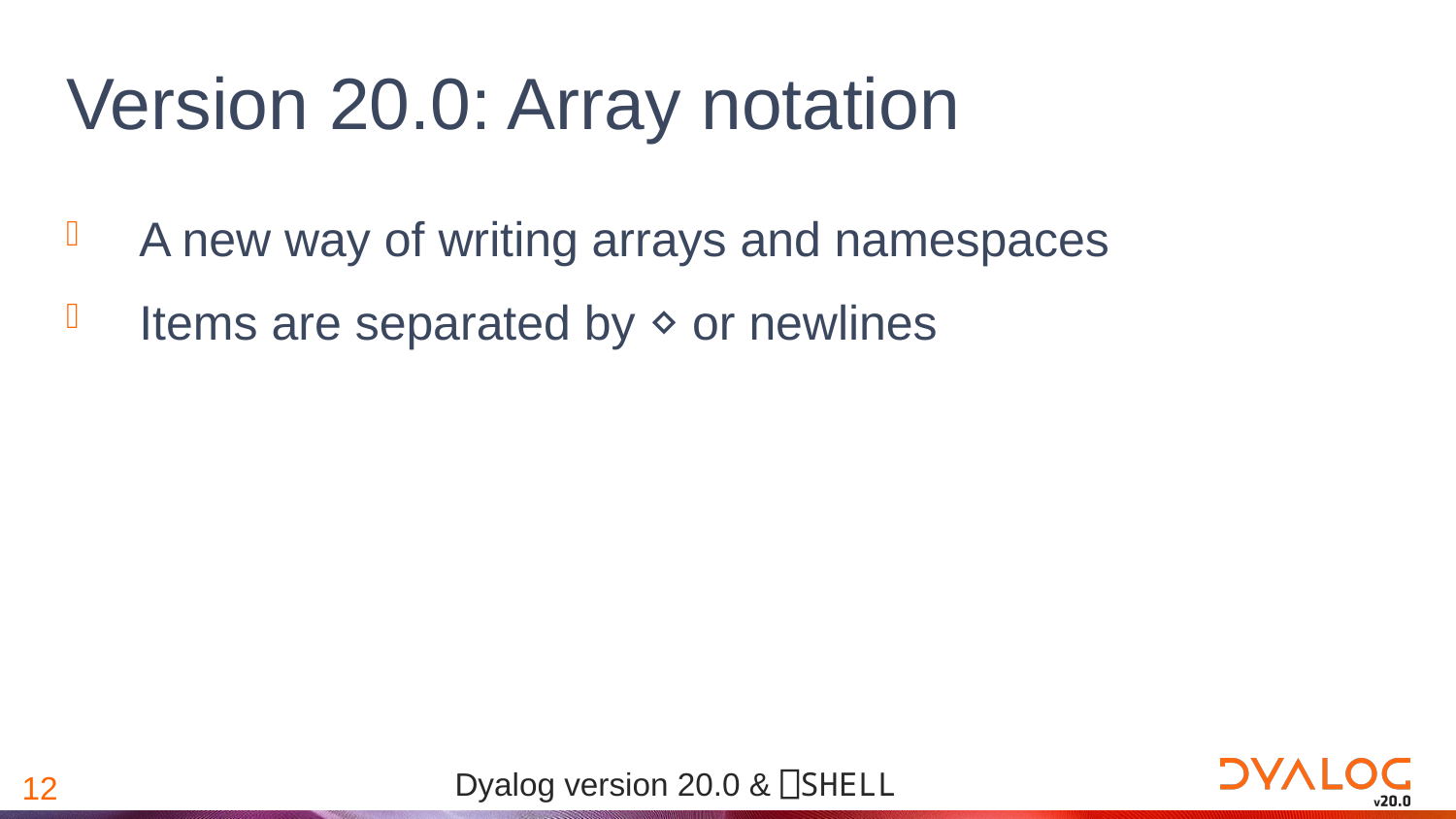

# Version 20.0: Array notation
A new way of writing arrays and namespaces
Items are separated by ⋄ or newlines